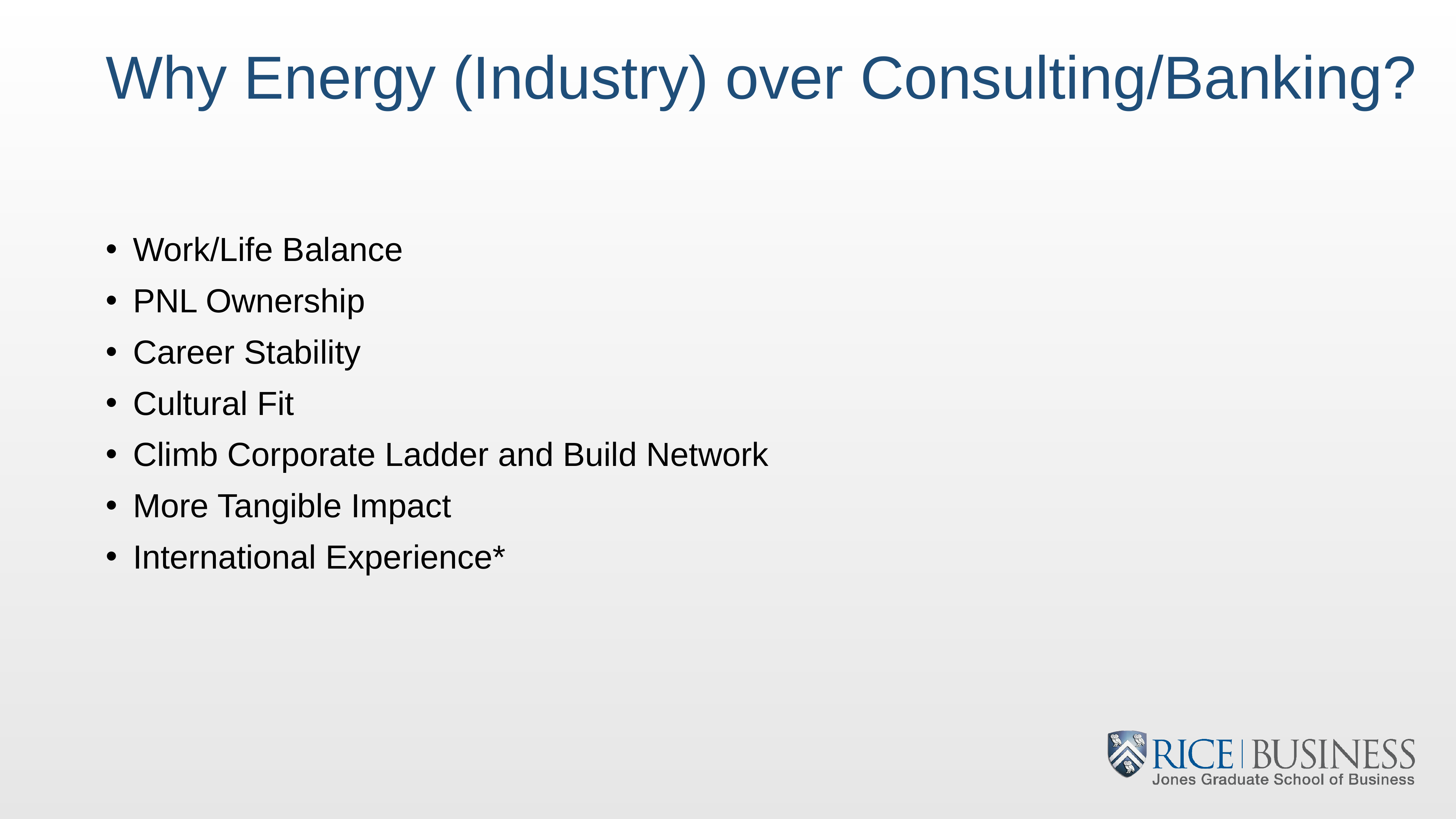

# Why Energy (Industry) over Consulting/Banking?
Work/Life Balance
PNL Ownership
Career Stability
Cultural Fit
Climb Corporate Ladder and Build Network
More Tangible Impact
International Experience*